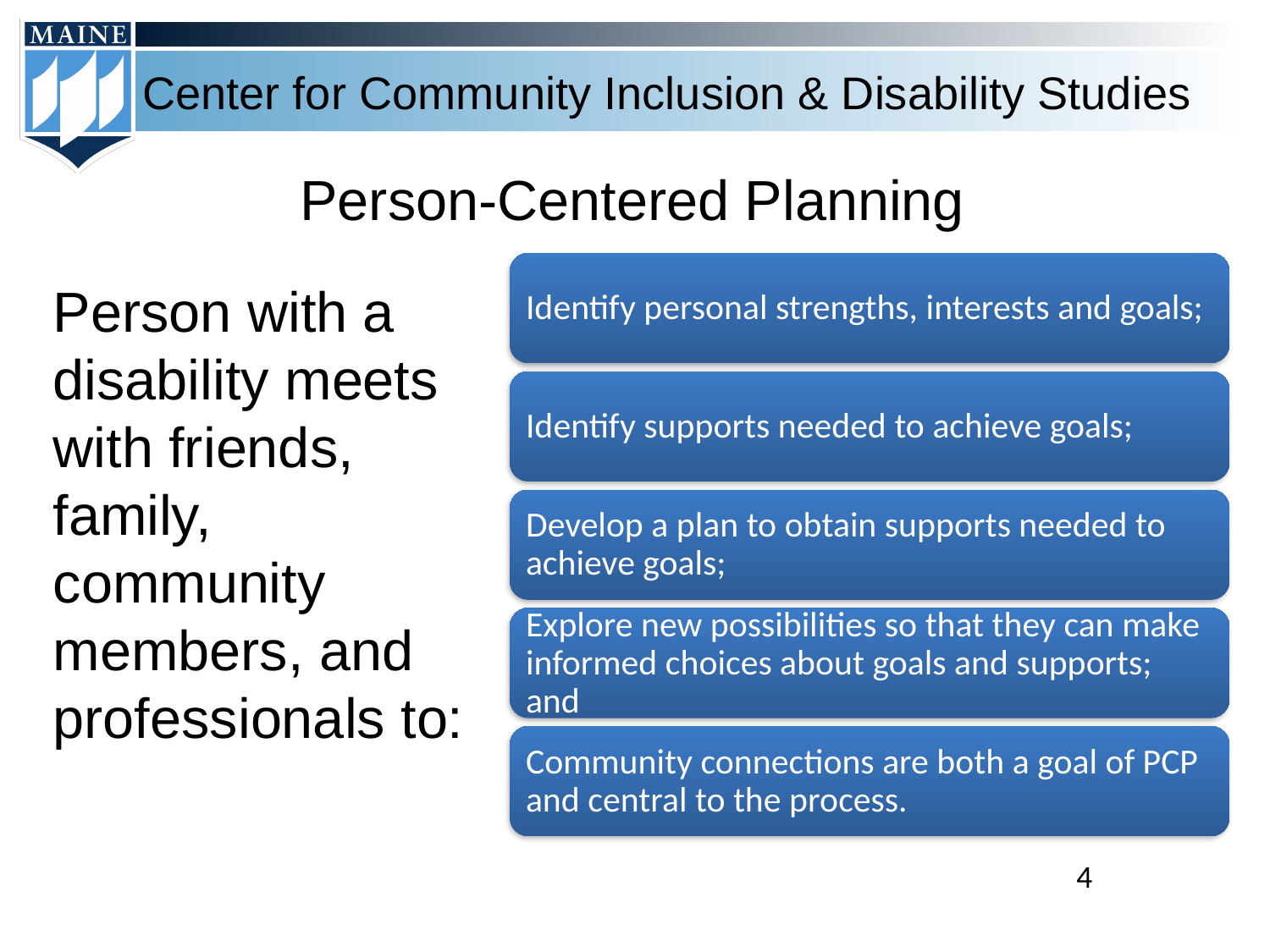

# Person-Centered Planning

Identify personal strengths, interests and goals;

Identify supports needed to achieve goals;

Develop a plan to obtain supports needed to achieve goals;

Explore new possibilities so that they can make informed choices about goals and supports; and

Community connections are both a goal of PCP and central to the process.
Person with a disability meets with friends, family, community members, and professionals to: